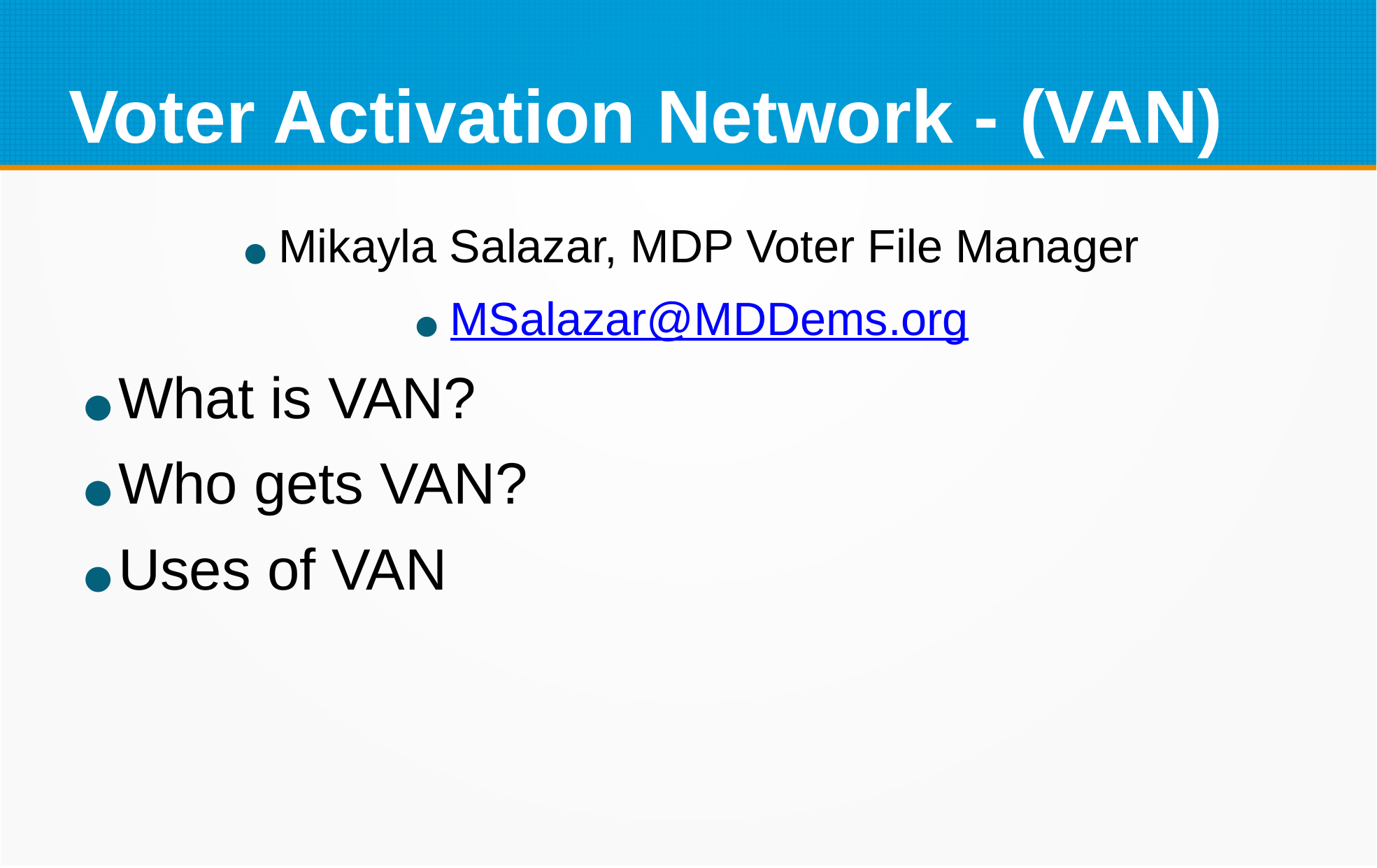

Voter Activation Network - (VAN)
Mikayla Salazar, MDP Voter File Manager
MSalazar@MDDems.org
What is VAN?
Who gets VAN?
Uses of VAN